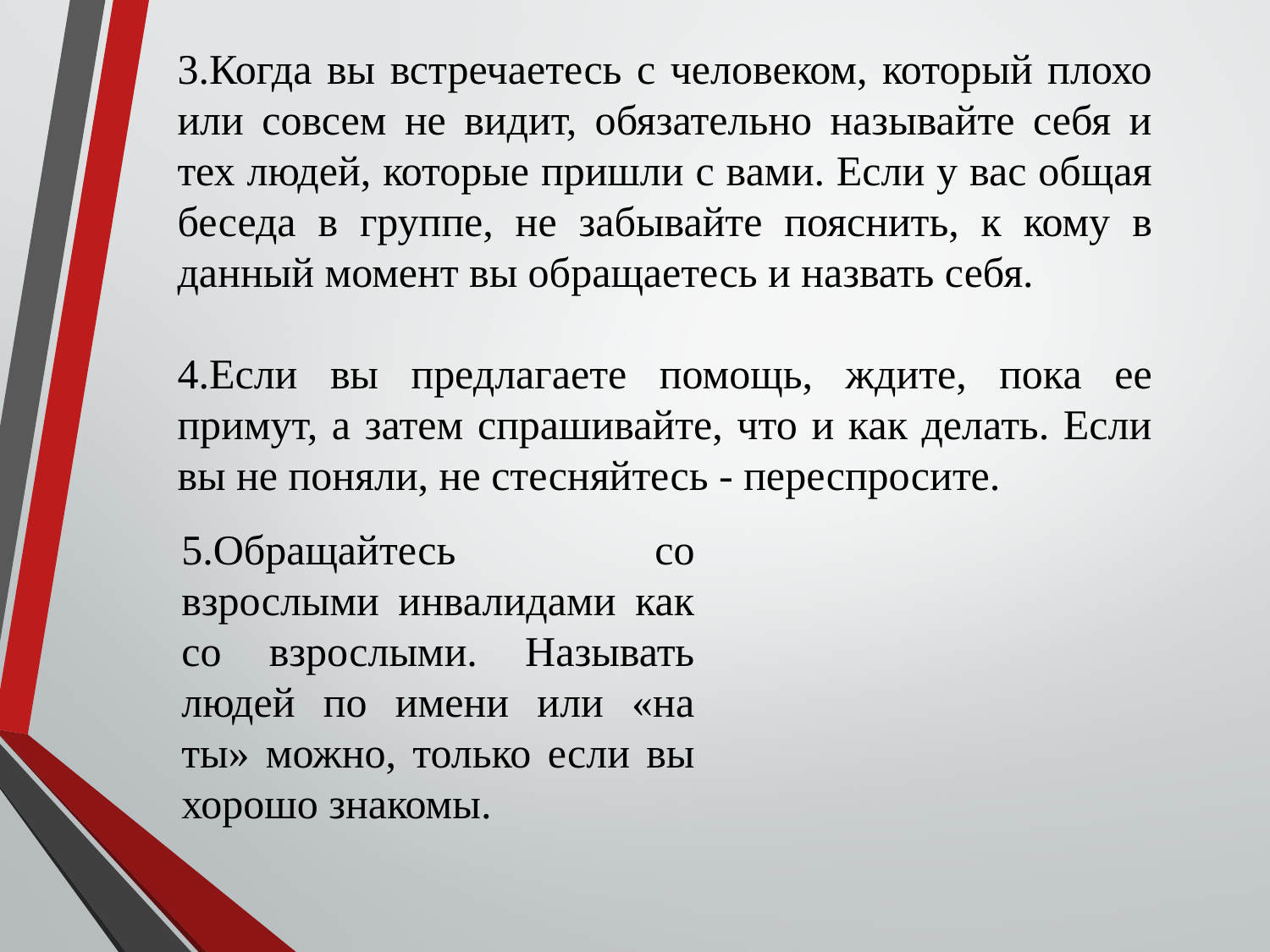

3.Когда вы встречаетесь с человеком, который плохо или совсем не видит, обязательно называйте себя и тех людей, которые пришли с вами. Если у вас общая беседа в группе, не забывайте пояснить, к кому в данный момент вы обращаетесь и назвать себя.

4.Если вы предлагаете помощь, ждите, пока ее примут, а затем спрашивайте, что и как делать. Если вы не поняли, не стесняйтесь - переспросите.

5.Обращайтесь со взрослыми инвалидами как со взрослыми. Называть людей по имени или «на ты» можно, только если вы хорошо знакомы.